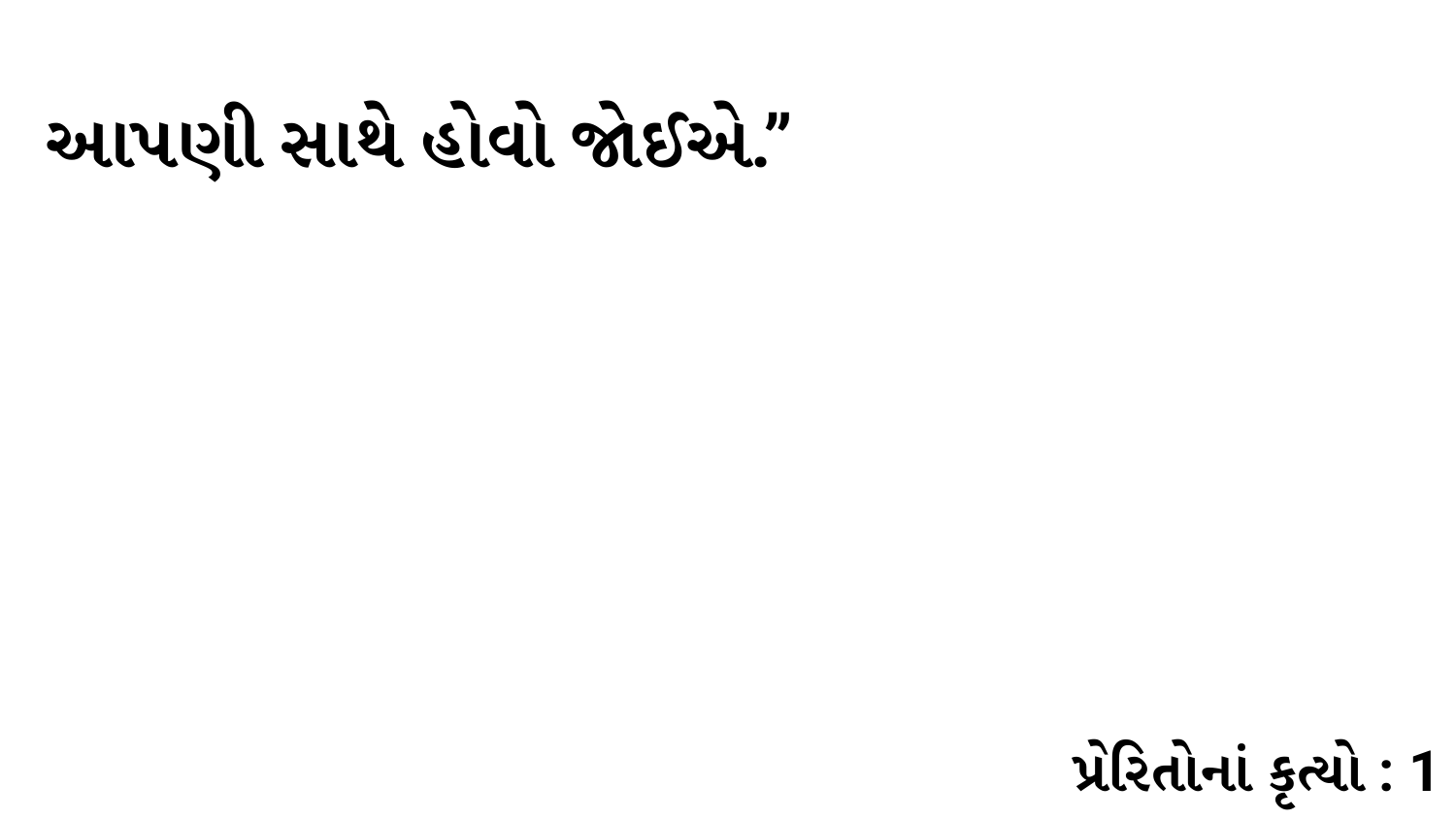

આપણી સાથે હોવો જોઈએ.”
પ્રેરિતોનાં કૃત્યો : 1